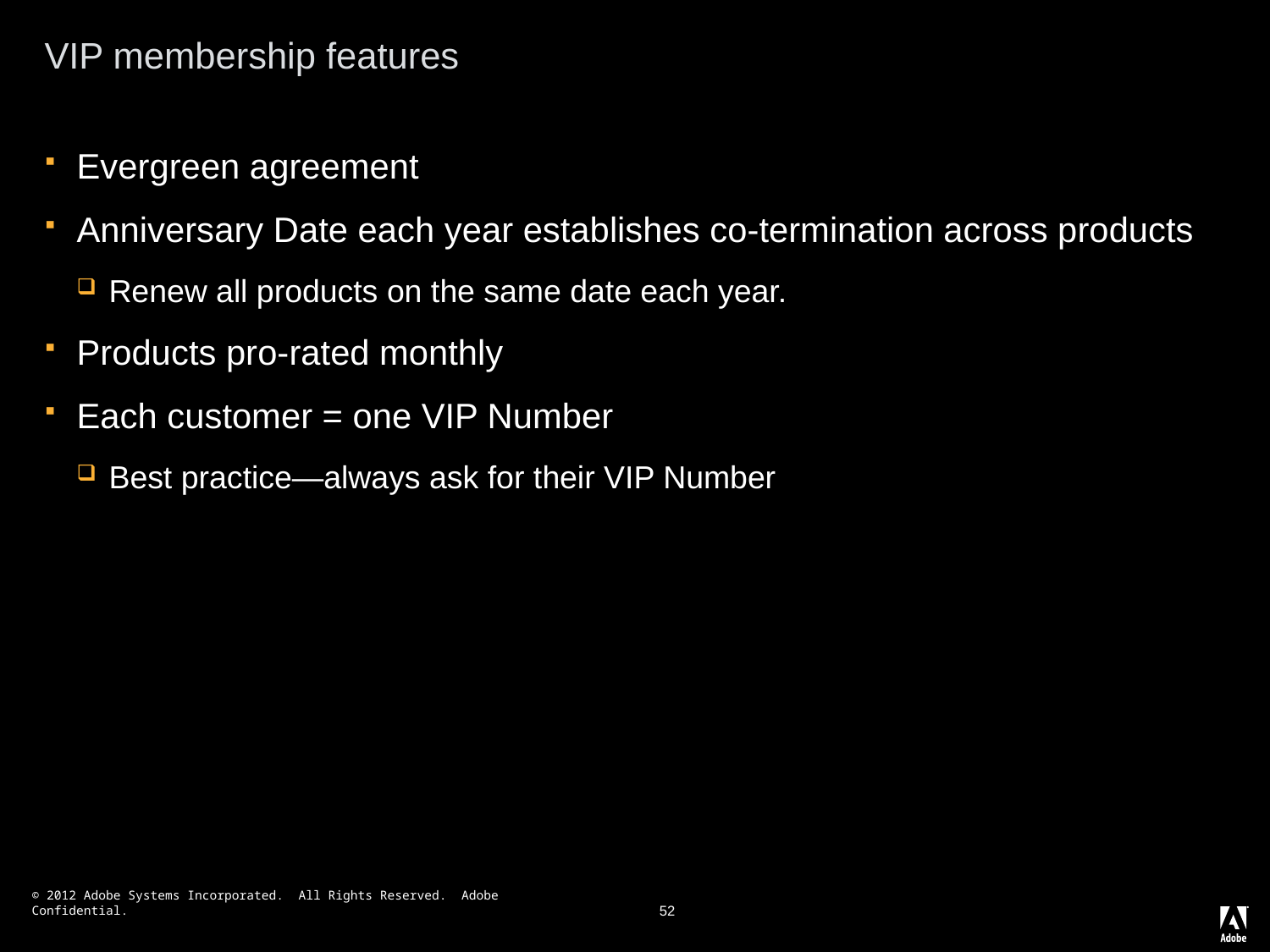

# VIP membership features
Evergreen agreement
Anniversary Date each year establishes co-termination across products
Renew all products on the same date each year.
Products pro-rated monthly
Each customer = one VIP Number
Best practice—always ask for their VIP Number

52